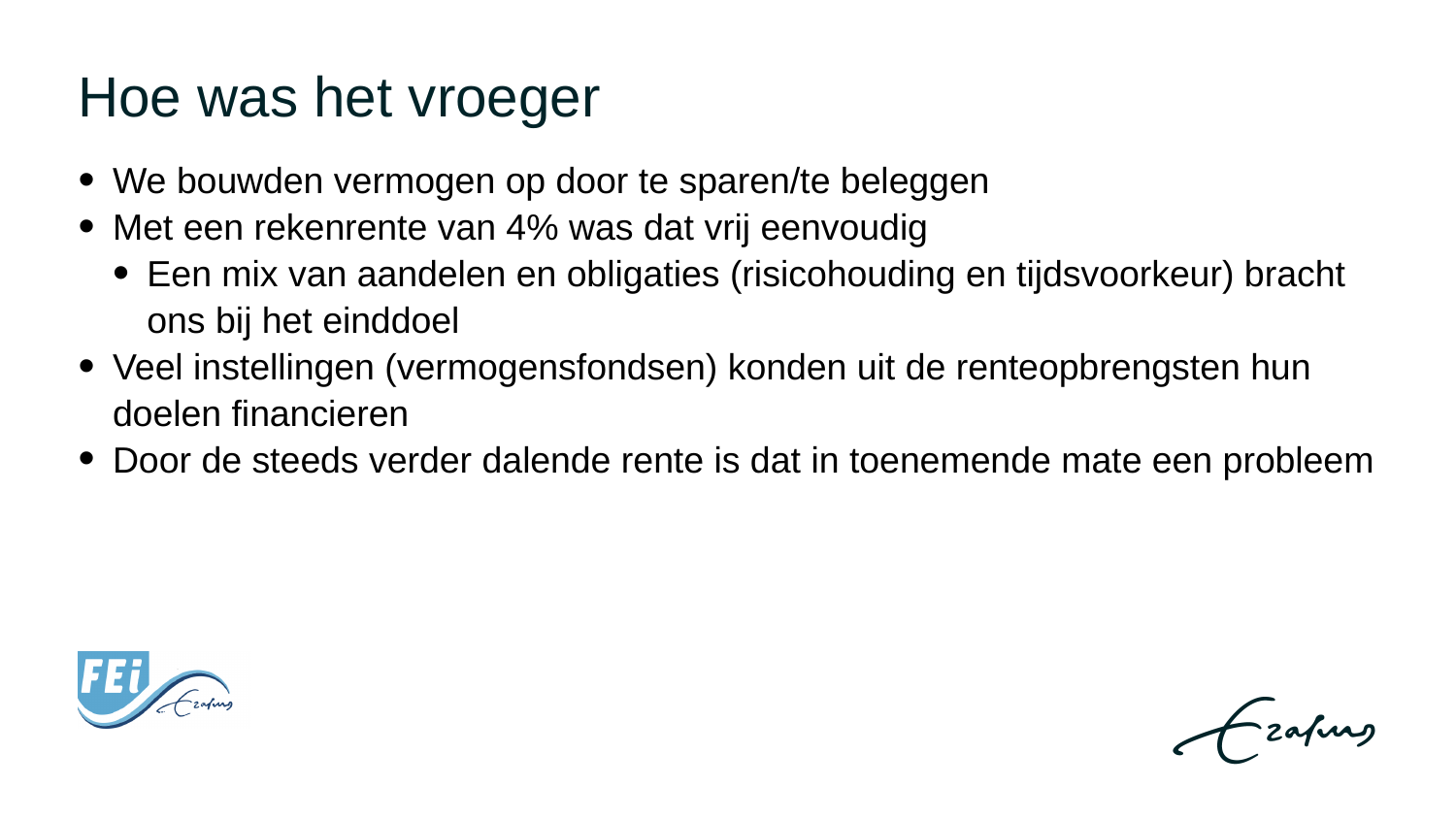

# Hoe was het vroeger
We bouwden vermogen op door te sparen/te beleggen
Met een rekenrente van 4% was dat vrij eenvoudig
Een mix van aandelen en obligaties (risicohouding en tijdsvoorkeur) bracht ons bij het einddoel
Veel instellingen (vermogensfondsen) konden uit de renteopbrengsten hun doelen financieren
Door de steeds verder dalende rente is dat in toenemende mate een probleem